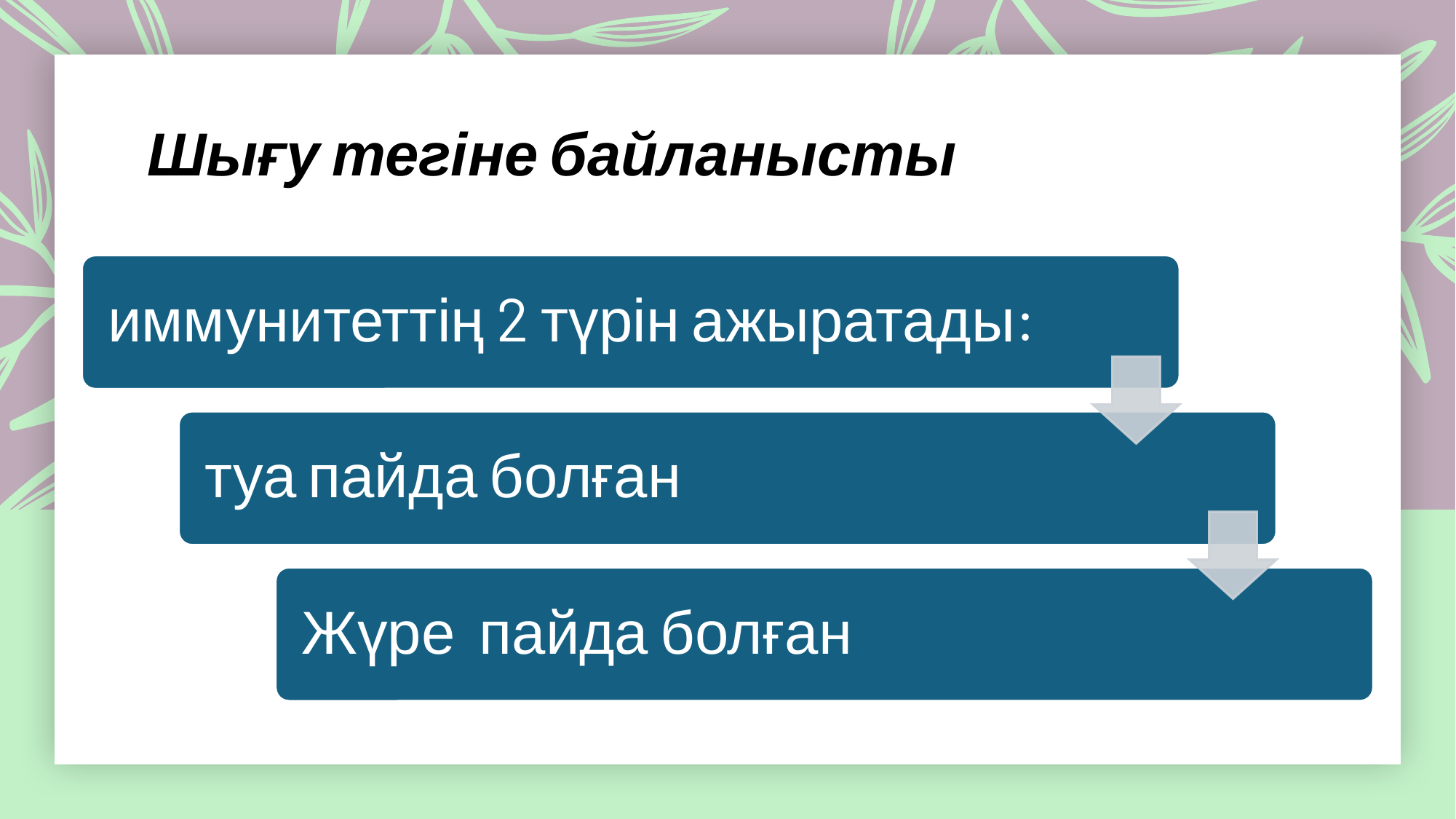

# Шығу тегіне байланысты
иммунитеттің 2 түрін ажыратады:
туа пайда болған
Жүре  пайда болған